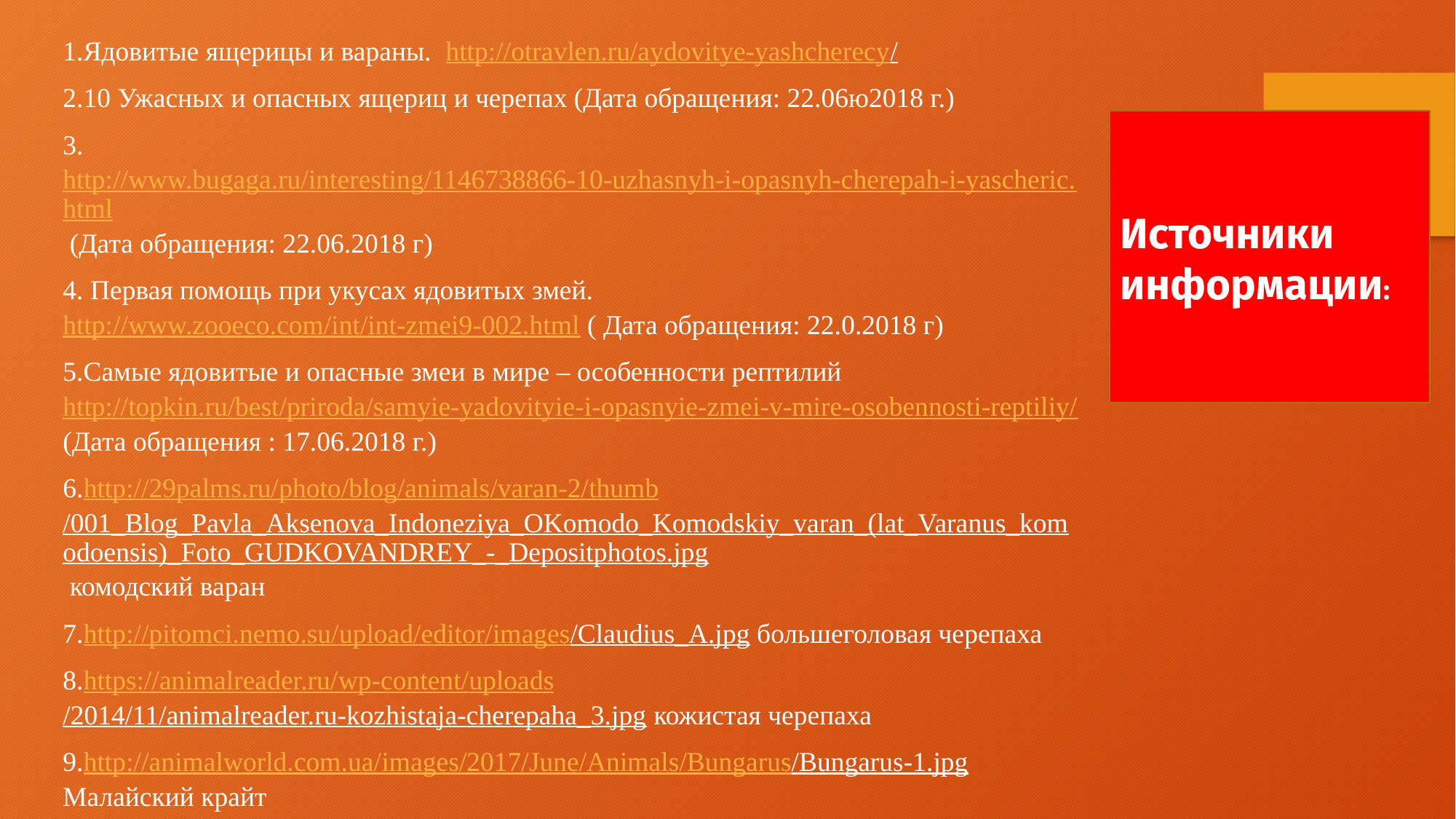

1.Ядовитые ящерицы и вараны.  http://otravlen.ru/aydovitye-yashcherecy/
2.10 Ужасных и опасных ящериц и черепах (Дата обращения: 22.06ю2018 г.)
3. http://www.bugaga.ru/interesting/1146738866-10-uzhasnyh-i-opasnyh-cherepah-i-yascheric.html (Дата обращения: 22.06.2018 г)
4. Первая помощь при укусах ядовитых змей. http://www.zooeco.com/int/int-zmei9-002.html ( Дата обращения: 22.0.2018 г)
5.Самые ядовитые и опасные змеи в мире – особенности рептилий http://topkin.ru/best/priroda/samyie-yadovityie-i-opasnyie-zmei-v-mire-osobennosti-reptiliy/ (Дата обращения : 17.06.2018 г.)
6.http://29palms.ru/photo/blog/animals/varan-2/thumb/001_Blog_Pavla_Aksenova_Indoneziya_OKomodo_Komodskiy_varan_(lat_Varanus_komodoensis)_Foto_GUDKOVANDREY_-_Depositphotos.jpg комодский варан
7.http://pitomci.nemo.su/upload/editor/images/Claudius_A.jpg большеголовая черепаха
8.https://animalreader.ru/wp-content/uploads/2014/11/animalreader.ru-kozhistaja-cherepaha_3.jpg кожистая черепаха
9.http://animalworld.com.ua/images/2017/June/Animals/Bungarus/Bungarus-1.jpg Малайский крайт
10.http://www.thelistcafe.com/wp-content/uploads/Tiger-Snake-e1431365316316.jpg тигровая змея
Источники информации: